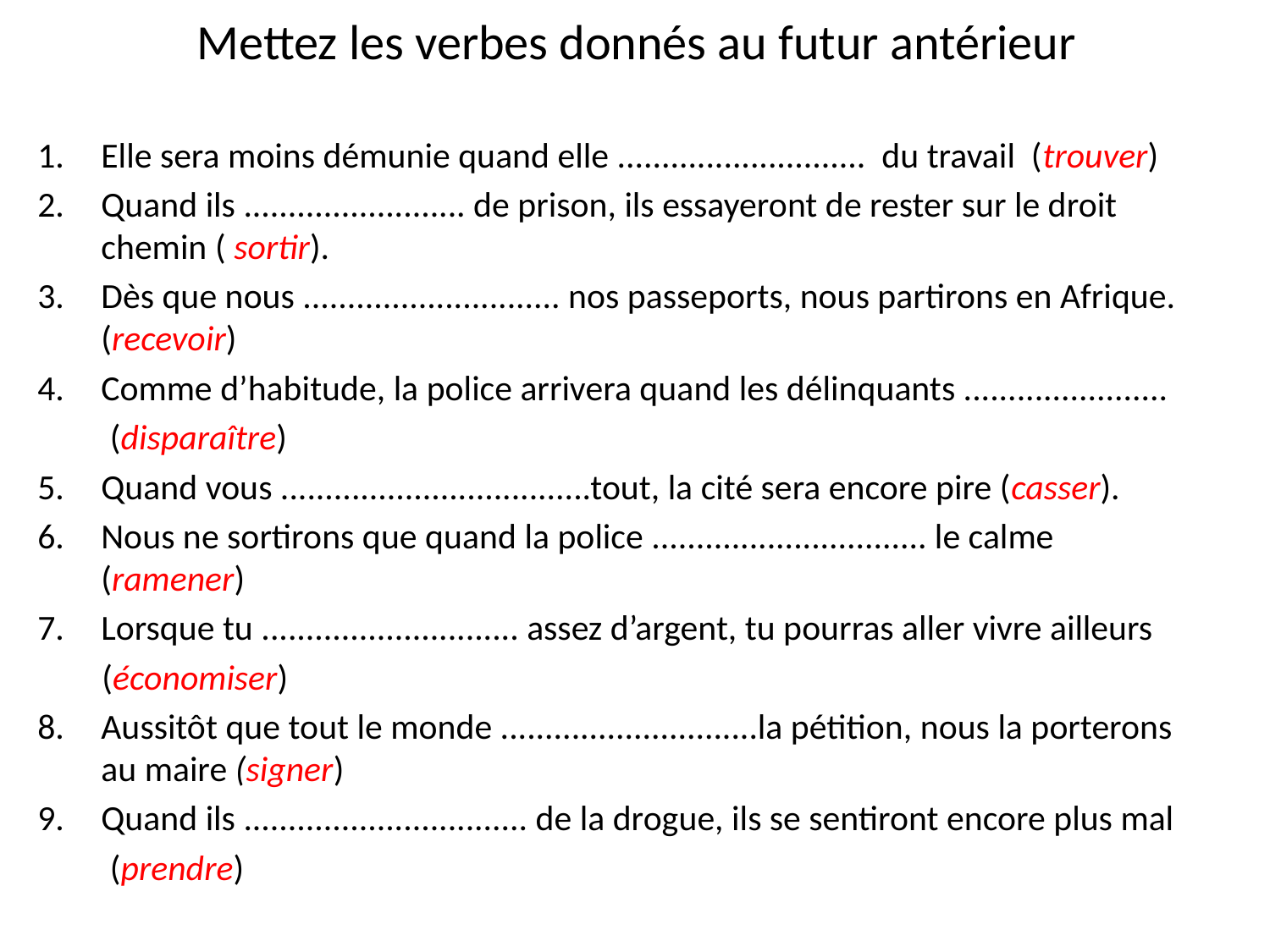

# Mettez les verbes donnés au futur antérieur
Elle sera moins démunie quand elle ............................  du travail  (trouver)
Quand ils ......................... de prison, ils essayeront de rester sur le droit chemin ( sortir).
Dès que nous ............................. nos passeports, nous partirons en Afrique. (recevoir)
Comme d’habitude, la police arrivera quand les délinquants .......................
         (disparaître)
Quand vous ...................................tout, la cité sera encore pire (casser).
Nous ne sortirons que quand la police ............................... le calme (ramener)
Lorsque tu ............................. assez d’argent, tu pourras aller vivre ailleurs
        (économiser)
Aussitôt que tout le monde .............................la pétition, nous la porterons au maire (signer)
Quand ils ................................ de la drogue, ils se sentiront encore plus mal
         (prendre)